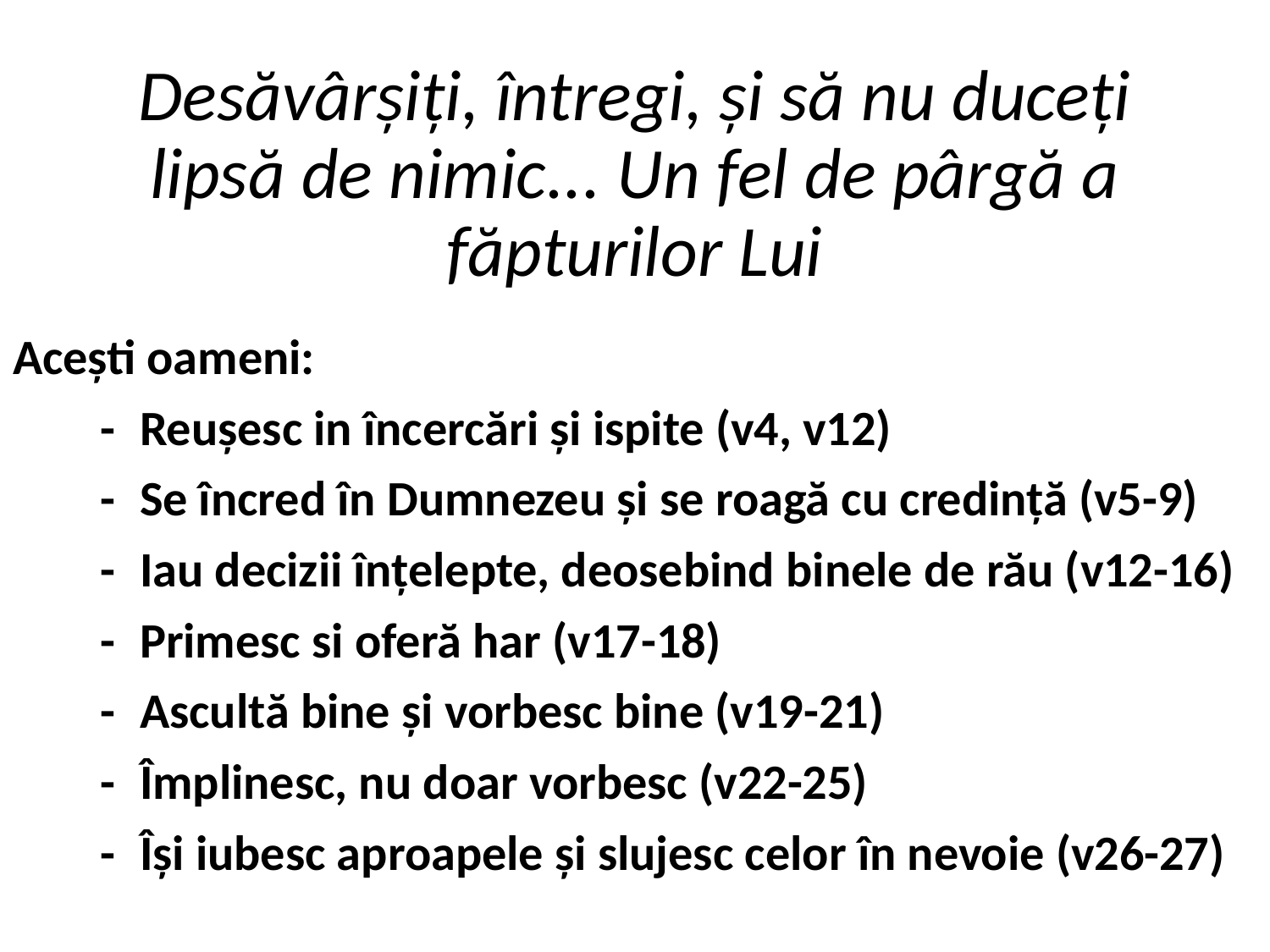

# Desăvârșiți, întregi, și să nu duceți lipsă de nimic... Un fel de pârgă a făpturilor Lui
Acești oameni:
-	Reușesc in încercări și ispite (v4, v12)
-	Se încred în Dumnezeu și se roagă cu credință (v5-9)
-	Iau decizii înțelepte, deosebind binele de rău (v12-16)
-	Primesc si oferă har (v17-18)
-	Ascultă bine și vorbesc bine (v19-21)
-	Împlinesc, nu doar vorbesc (v22-25)
-	Își iubesc aproapele și slujesc celor în nevoie (v26-27)